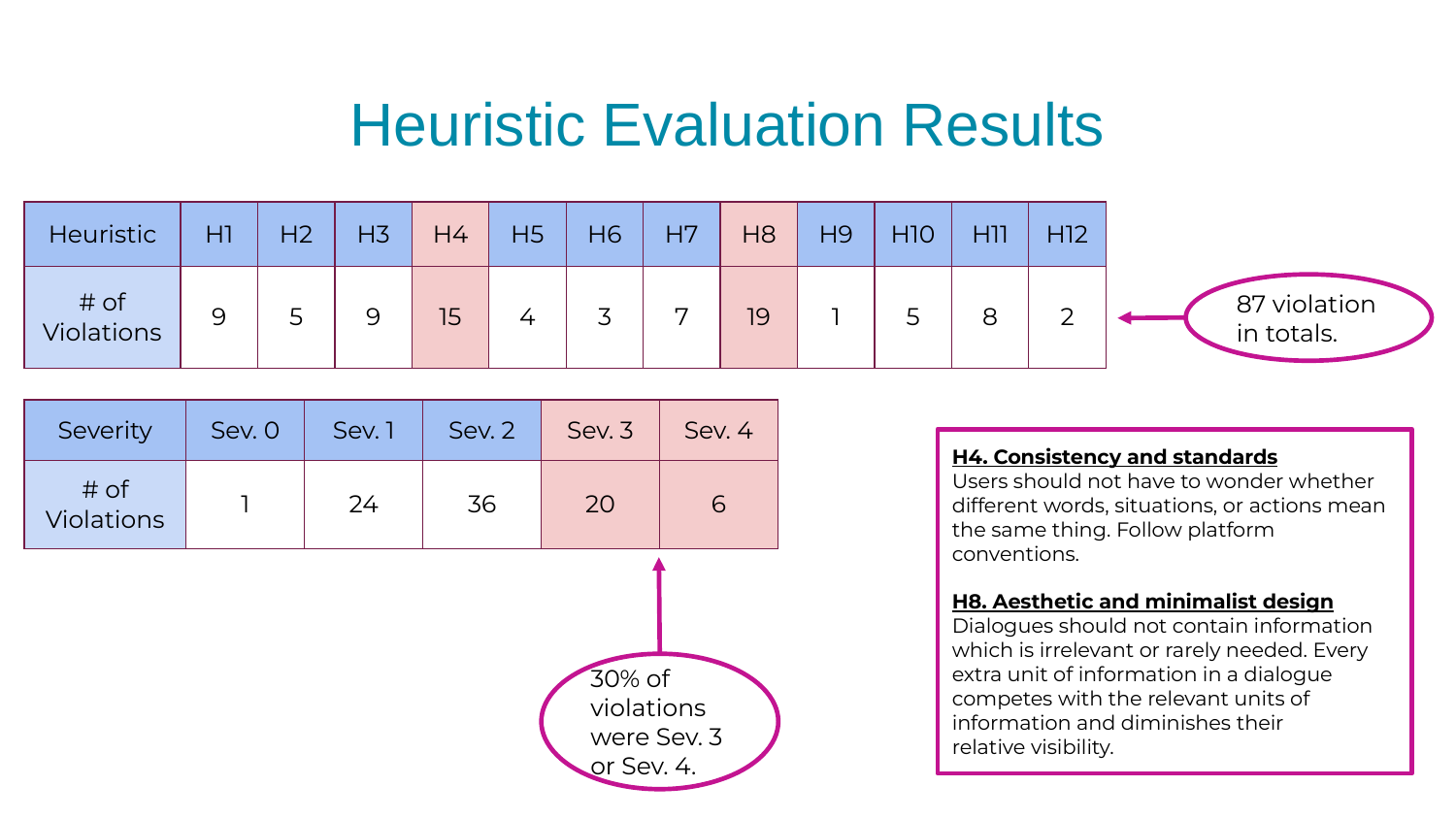

# Heuristic Evaluation Results
| Heuristic | H1 | H2 | H3 | H4 | H5 | H6 | H7 | H8 | H9 | H10 | H11 | H12 |
| --- | --- | --- | --- | --- | --- | --- | --- | --- | --- | --- | --- | --- |
| # of Violations | 9 | 5 | 9 | 15 | 4 | 3 | 7 | 19 | 1 | 5 | 8 | 2 |
87 violation in totals.
| Severity | Sev. 0 | Sev. 1 | Sev. 2 | Sev. 3 | Sev. 4 |
| --- | --- | --- | --- | --- | --- |
| # of Violations | 1 | 24 | 36 | 20 | 6 |
H4. Consistency and standards
Users should not have to wonder whether different words, situations, or actions mean the same thing. Follow platform conventions.

H8. Aesthetic and minimalist design
Dialogues should not contain information which is irrelevant or rarely needed. Every extra unit of information in a dialogue competes with the relevant units of information and diminishes their
relative visibility.
30% of violations were Sev. 3 or Sev. 4.